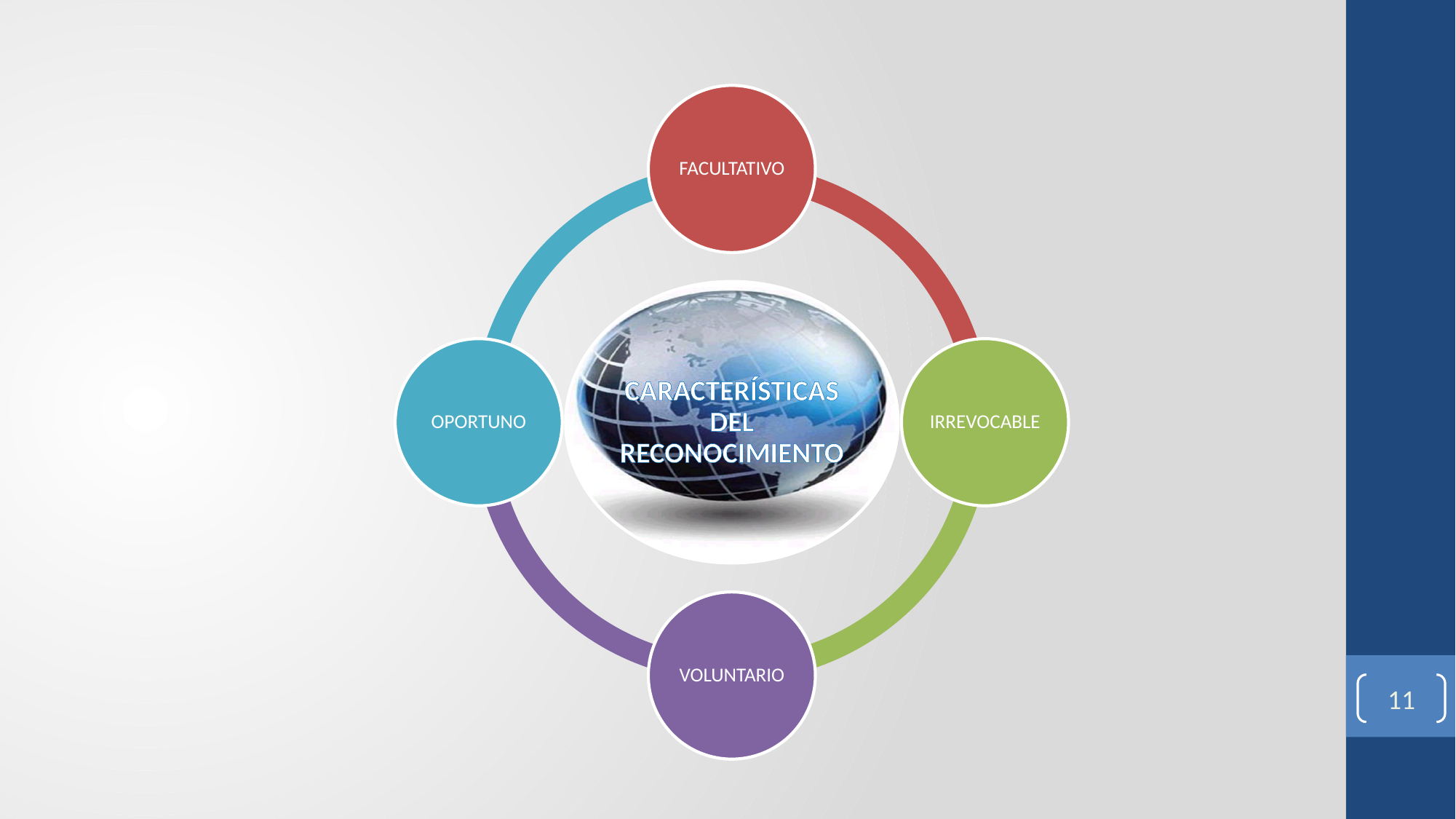

CARACTERÍSTICAS DEL RECONOCIMIENTO
FACULTATIVO
IRREVOCABLE
VOLUNTARIO
OPORTUNO
11